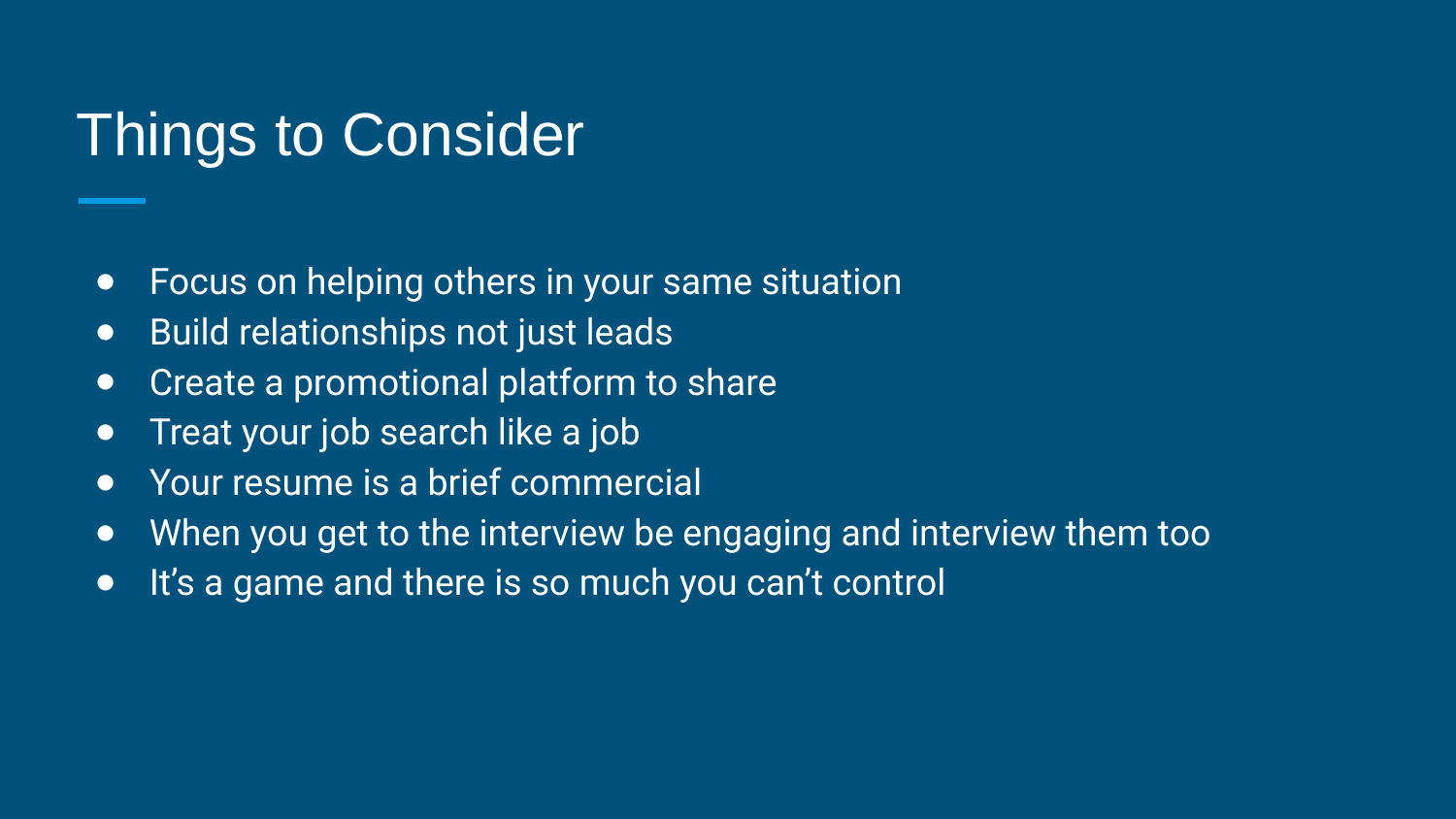

# Things to Consider
Focus on helping others in your same situation
Build relationships not just leads
Create a promotional platform to share
Treat your job search like a job
Your resume is a brief commercial
When you get to the interview be engaging and interview them too
It’s a game and there is so much you can’t control